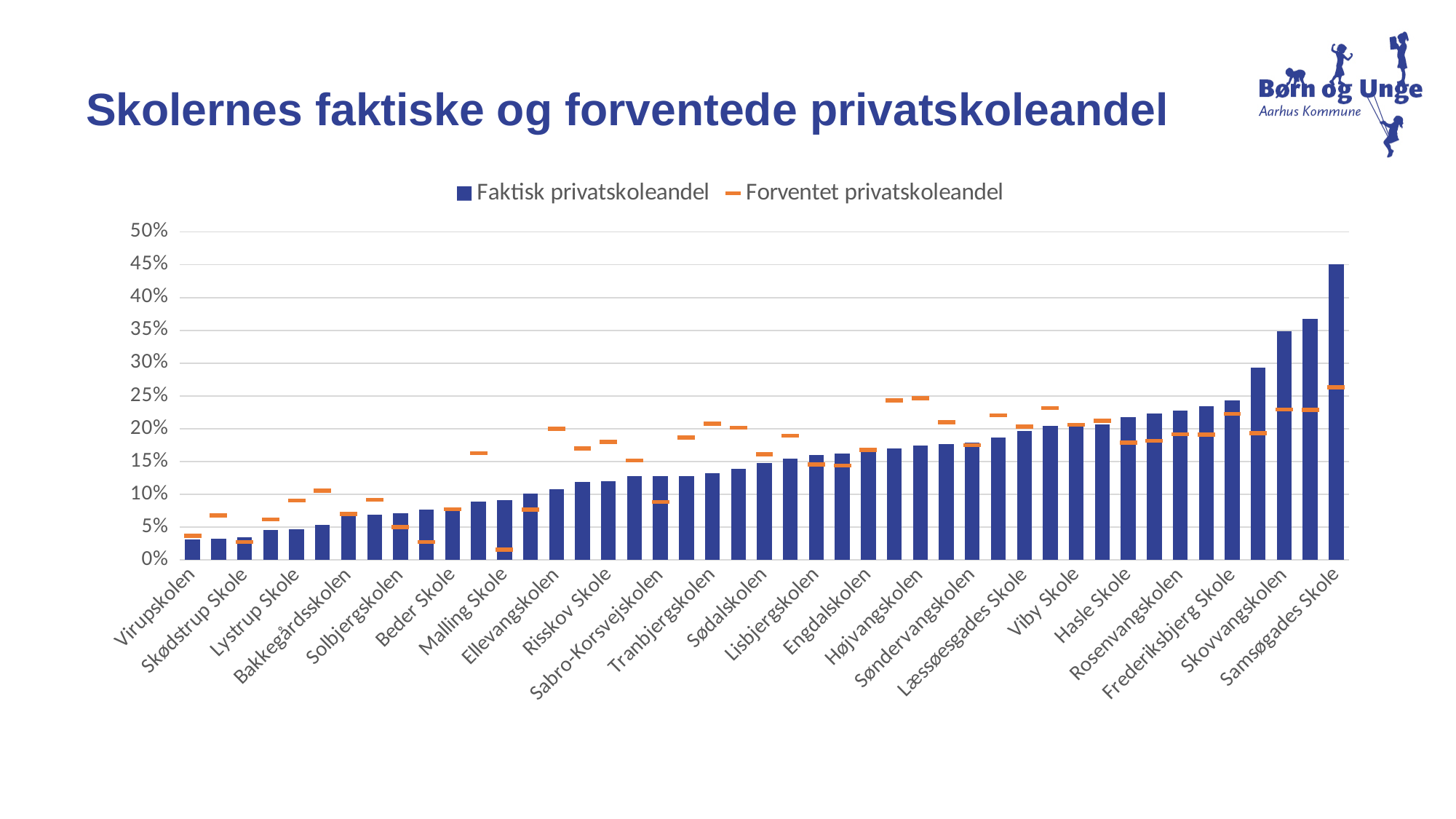

Skolernes faktiske og forventede privatskoleandel

### Chart

| Category | Faktisk privatskoleandel | Forventet privatskoleandel |
|---|---|---|
| Virupskolen | 0.031081 | 0.0367056 |
| Elsted Skole | 0.032767 | 0.06799 |
| Skødstrup Skole | 0.034826 | 0.0271575 |
| Skæring Skole | 0.045455 | 0.0615835 |
| Lystrup Skole | 0.046377 | 0.0904665 |
| Mårslet Skole | 0.053377 | 0.1056512 |
| Bakkegårdsskolen | 0.067138 | 0.0703989 |
| Sølystskolen | 0.068531 | 0.0918738 |
| Solbjergskolen | 0.071264 | 0.0499349 |
| Hårup Skole | 0.076336 | 0.0271426 |
| Beder Skole | 0.079288 | 0.0772428 |
| Gammelgaardsskolen | 0.089439 | 0.1628702 |
| Malling Skole | 0.090643 | 0.0154728 |
| Næshøjskolen | 0.10061 | 0.0768378 |
| Ellevangskolen | 0.107549 | 0.2003151 |
| Strandskolen | 0.119078 | 0.1699488 |
| Risskov Skole | 0.120048 | 0.1801992 |
| Kragelundskolen | 0.127315 | 0.1518501 |
| Sabro-Korsvejskolen | 0.127874 | 0.0886085 |
| Åby Skole | 0.128134 | 0.1869954 |
| Tranbjergskolen | 0.131888 | 0.2074481 |
| Holme Skole | 0.138408 | 0.2018548 |
| Sødalskolen | 0.147897 | 0.1610889 |
| Tovshøjskolen | 0.154545 | 0.1896444 |
| Lisbjergskolen | 0.16 | 0.1453957 |
| Skåde Skole | 0.16179 | 0.1436853 |
| Engdalskolen | 0.168199 | 0.1675764 |
| Ellekærskolen | 0.170029 | 0.2435285 |
| Højvangskolen | 0.174251 | 0.2469056 |
| Tilst Skole | 0.176884 | 0.209985 |
| Søndervangskolen | 0.179302 | 0.1747733 |
| Katrinebjergskolen | 0.186594 | 0.2205601 |
| Læssøesgades Skole | 0.196429 | 0.2035806 |
| Bavnehøj Skole | 0.20425 | 0.2315583 |
| Viby Skole | 0.205446 | 0.2062323 |
| Vestergårdsskolen | 0.206845 | 0.2123398 |
| Hasle Skole | 0.218069 | 0.1787612 |
| Rundhøjskolen | 0.222874 | 0.1817476 |
| Rosenvangskolen | 0.227707 | 0.1918039 |
| Møllevangskolen | 0.234395 | 0.1912973 |
| Frederiksbjerg Skole | 0.243408 | 0.222628 |
| Vorrevangskolen | 0.29326 | 0.1933961 |
| Skovvangskolen | 0.348502 | 0.2292102 |
| Skjoldhøjskolen | 0.367542 | 0.2290868 |
| Samsøgades Skole | 0.450904 | 0.2632124 |